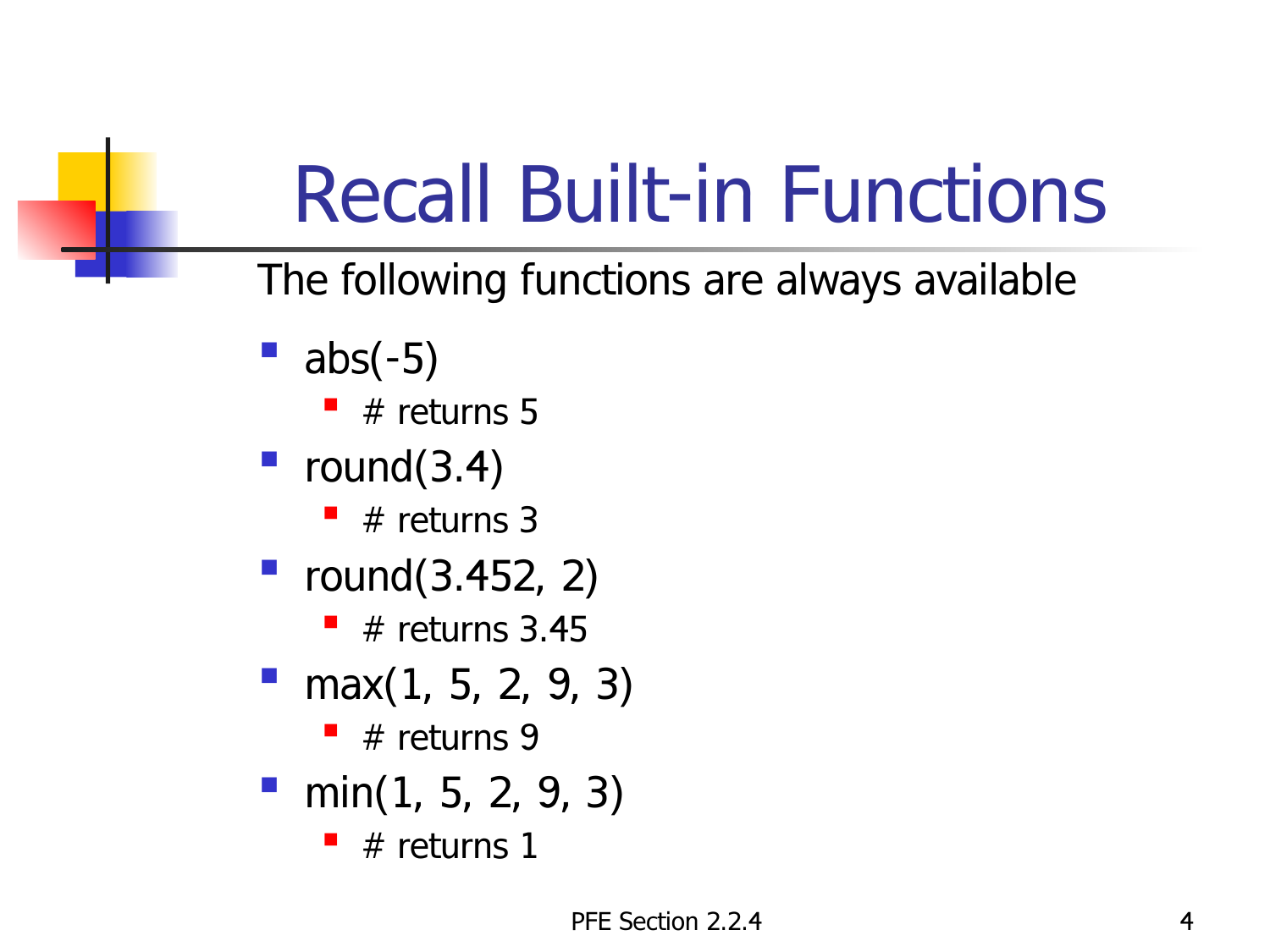

# Recall Built-in Functions
The following functions are always available

abs(-5)
# returns 5
round(3.4)
# returns 3
round(3.452, 2)
# returns 3.45
max(1, 5, 2, 9, 3)
# returns 9
min(1, 5, 2, 9, 3)
# returns 1
PFE Section 2.2.4
4